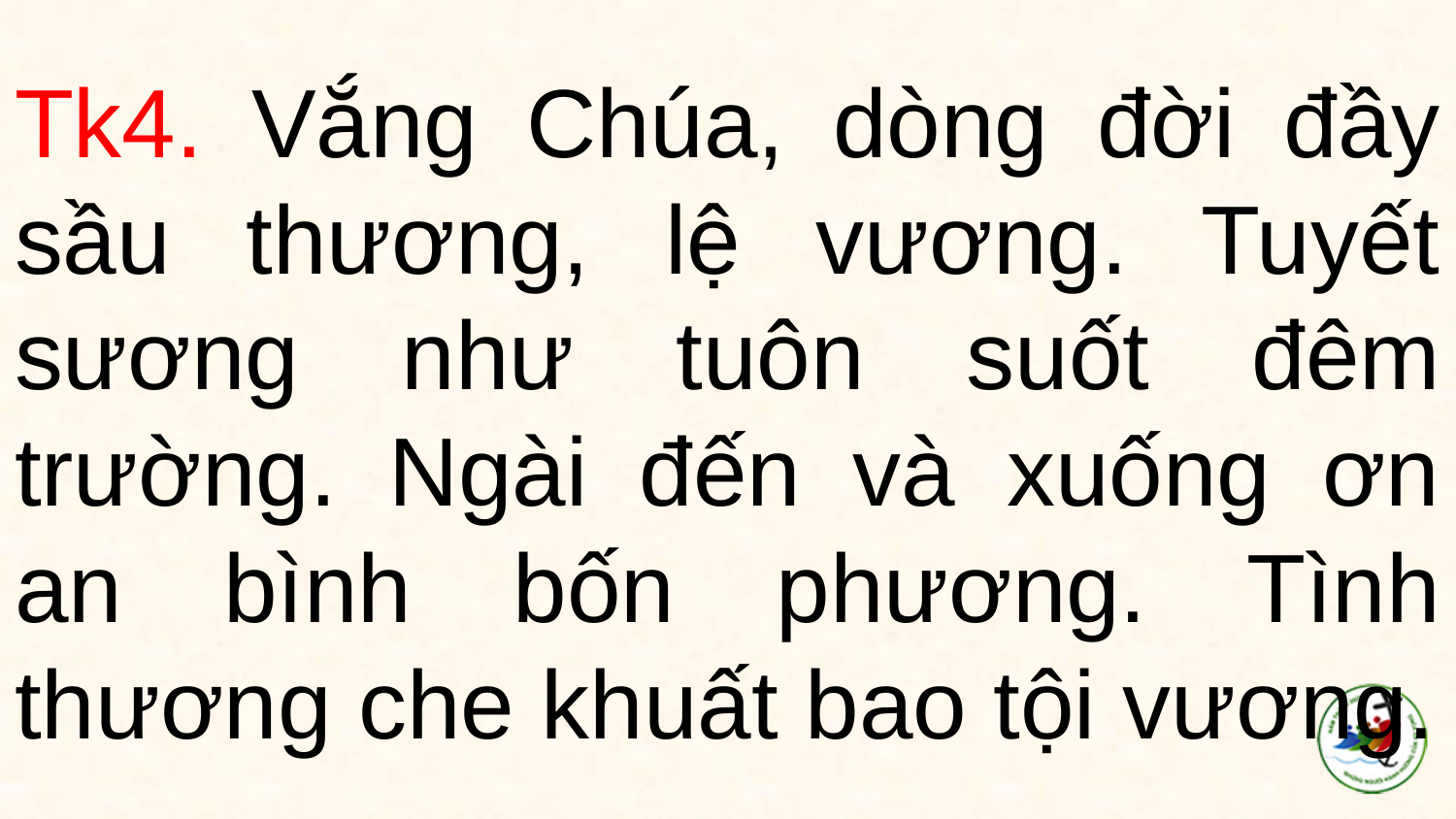

# Tk4. Vắng Chúa, dòng đời đầy sầu thương, lệ vương. Tuyết sương như tuôn suốt đêm trường. Ngài đến và xuống ơn an bình bốn phương. Tình thương che khuất bao tội vương.